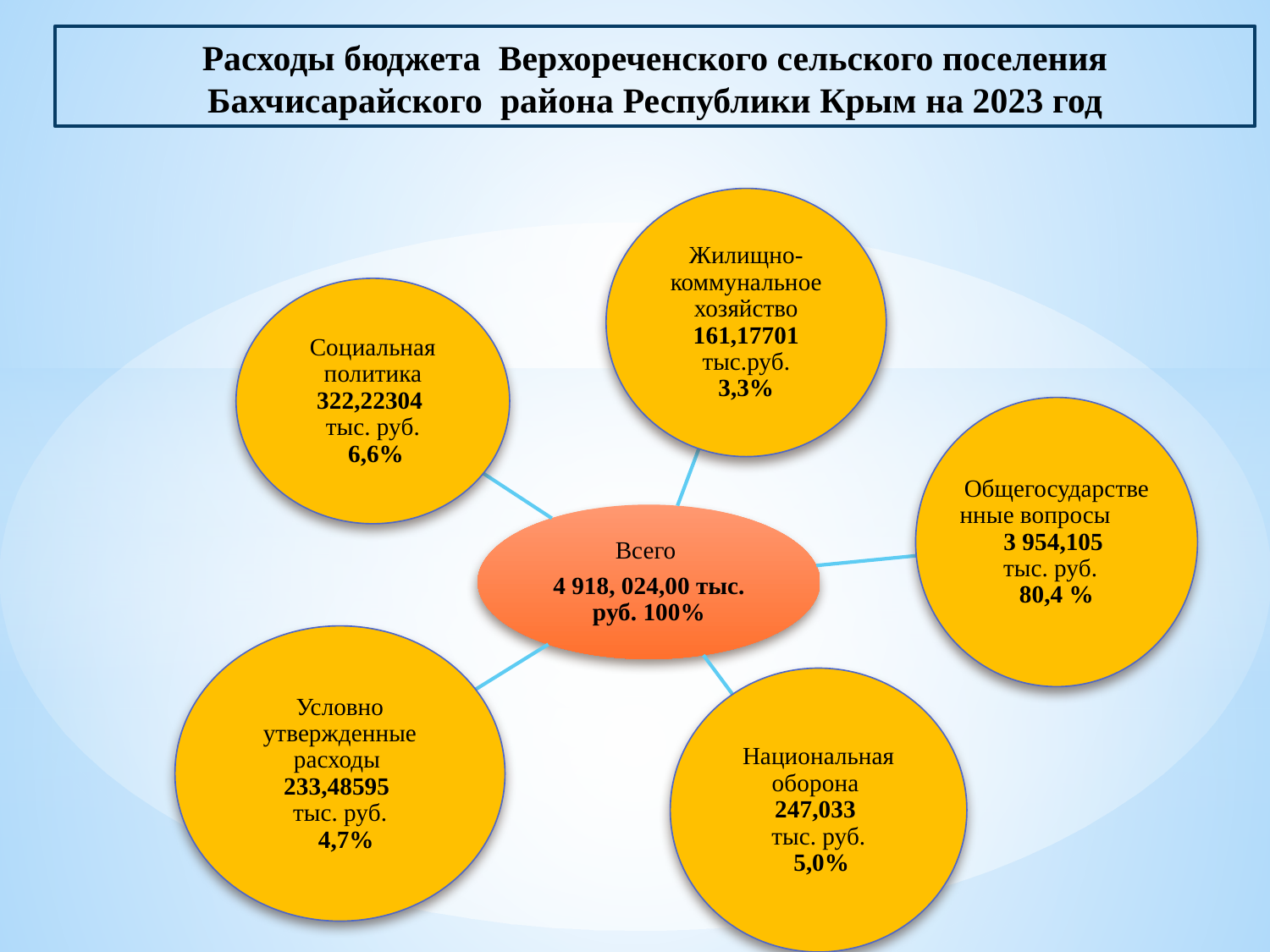

# Расходы бюджета  Верхореченского сельского поселения Бахчисарайского  района Республики Крым на 2023 год
Всего
4 918, 024,00 тыс. руб. 100%

Национальная оборона
247,033
тыс. руб.
 5,0%

Жилищно-коммунальное хозяйство
161,17701
тыс.руб.
3,3%

Общегосударственные вопросы        3 954,105
тыс. руб.
80,4 %

Социальная политика 322,22304
тыс. руб.
 6,6%

Условно утвержденные расходы
233,48595
тыс. руб.
  4,7%